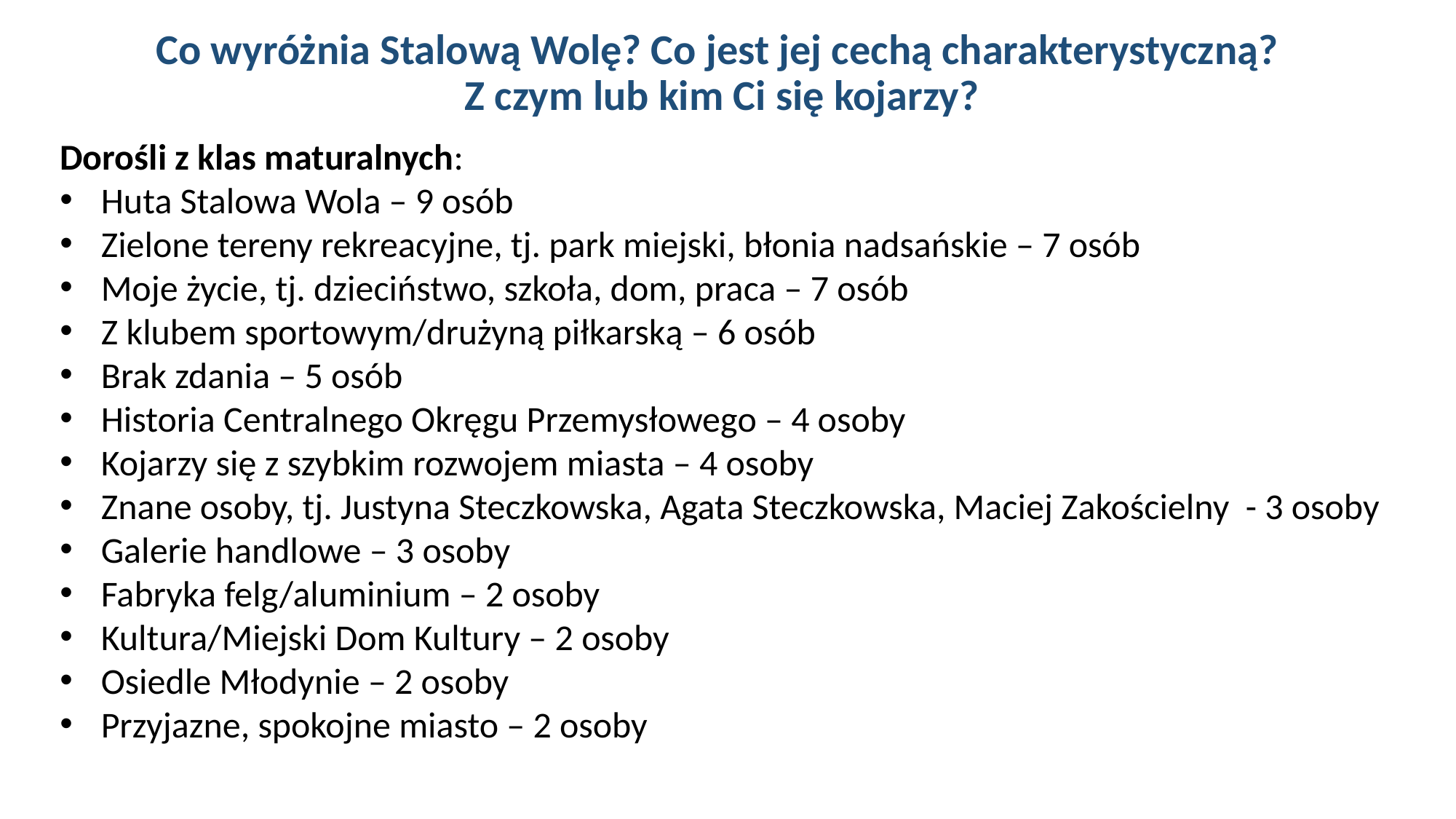

Co wyróżnia Stalową Wolę? Co jest jej cechą charakterystyczną?
Z czym lub kim Ci się kojarzy?
Dorośli z klas maturalnych:
Huta Stalowa Wola – 9 osób
Zielone tereny rekreacyjne, tj. park miejski, błonia nadsańskie – 7 osób
Moje życie, tj. dzieciństwo, szkoła, dom, praca – 7 osób
Z klubem sportowym/drużyną piłkarską – 6 osób
Brak zdania – 5 osób
Historia Centralnego Okręgu Przemysłowego – 4 osoby
Kojarzy się z szybkim rozwojem miasta – 4 osoby
Znane osoby, tj. Justyna Steczkowska, Agata Steczkowska, Maciej Zakościelny  - 3 osoby
Galerie handlowe – 3 osoby
Fabryka felg/aluminium – 2 osoby
Kultura/Miejski Dom Kultury – 2 osoby
Osiedle Młodynie – 2 osoby
Przyjazne, spokojne miasto – 2 osoby